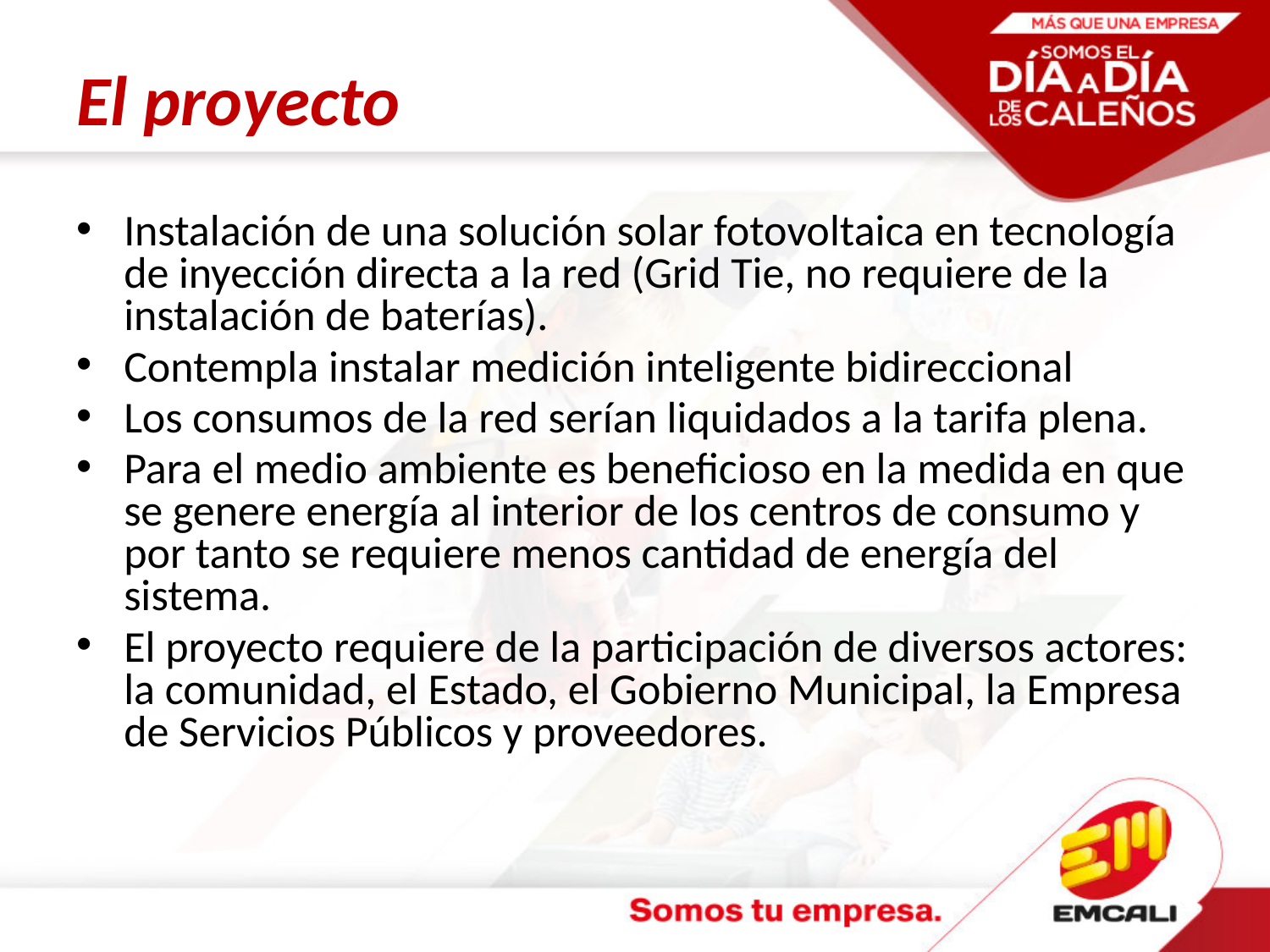

# El proyecto
Instalación de una solución solar fotovoltaica en tecnología de inyección directa a la red (Grid Tie, no requiere de la instalación de baterías).
Contempla instalar medición inteligente bidireccional
Los consumos de la red serían liquidados a la tarifa plena.
Para el medio ambiente es beneficioso en la medida en que se genere energía al interior de los centros de consumo y por tanto se requiere menos cantidad de energía del sistema.
El proyecto requiere de la participación de diversos actores: la comunidad, el Estado, el Gobierno Municipal, la Empresa de Servicios Públicos y proveedores.